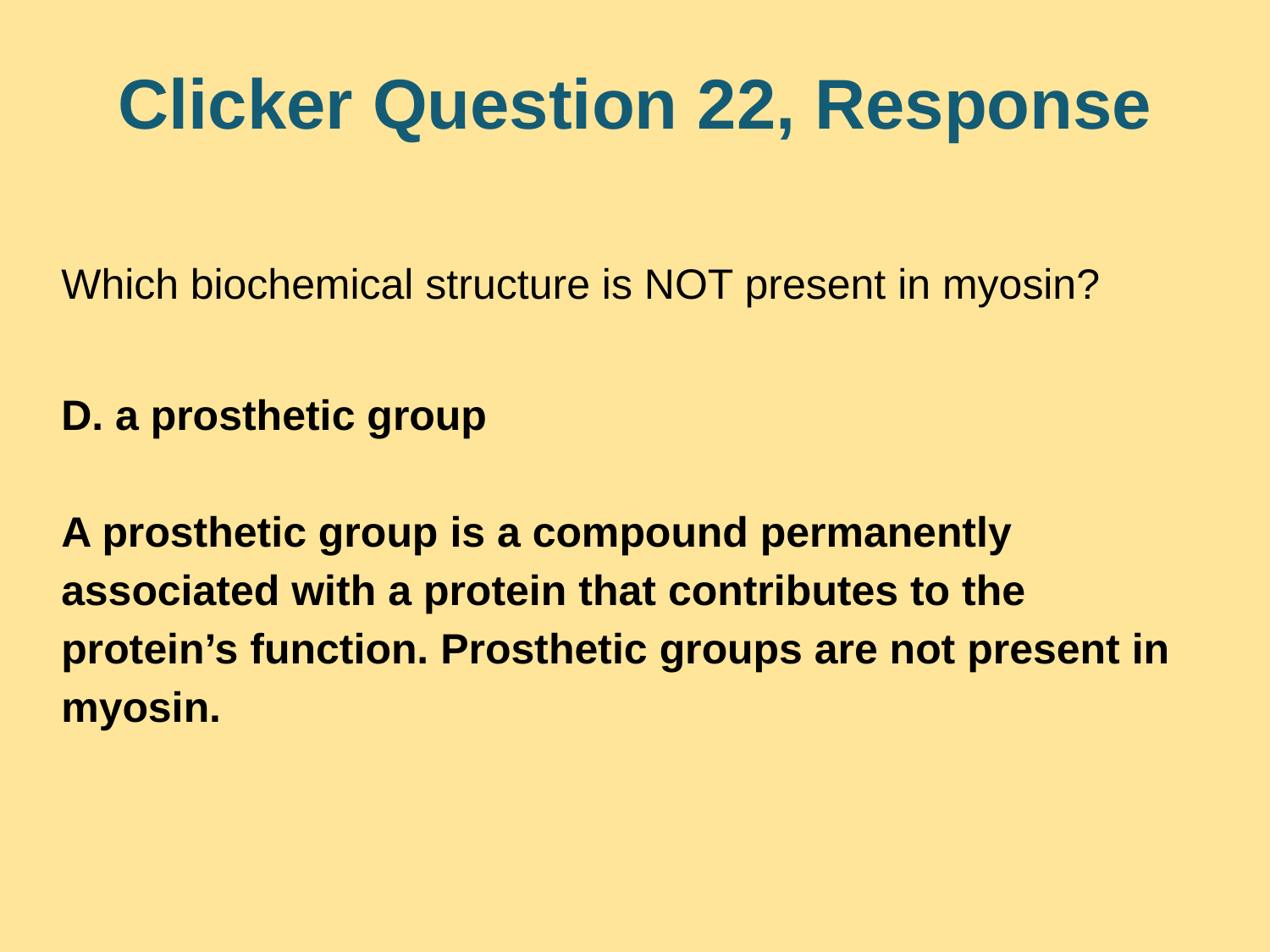

# Clicker Question 22, Response
Which biochemical structure is NOT present in myosin?

D. a prosthetic group

A prosthetic group is a compound permanently associated with a protein that contributes to the protein’s function. Prosthetic groups are not present in myosin.